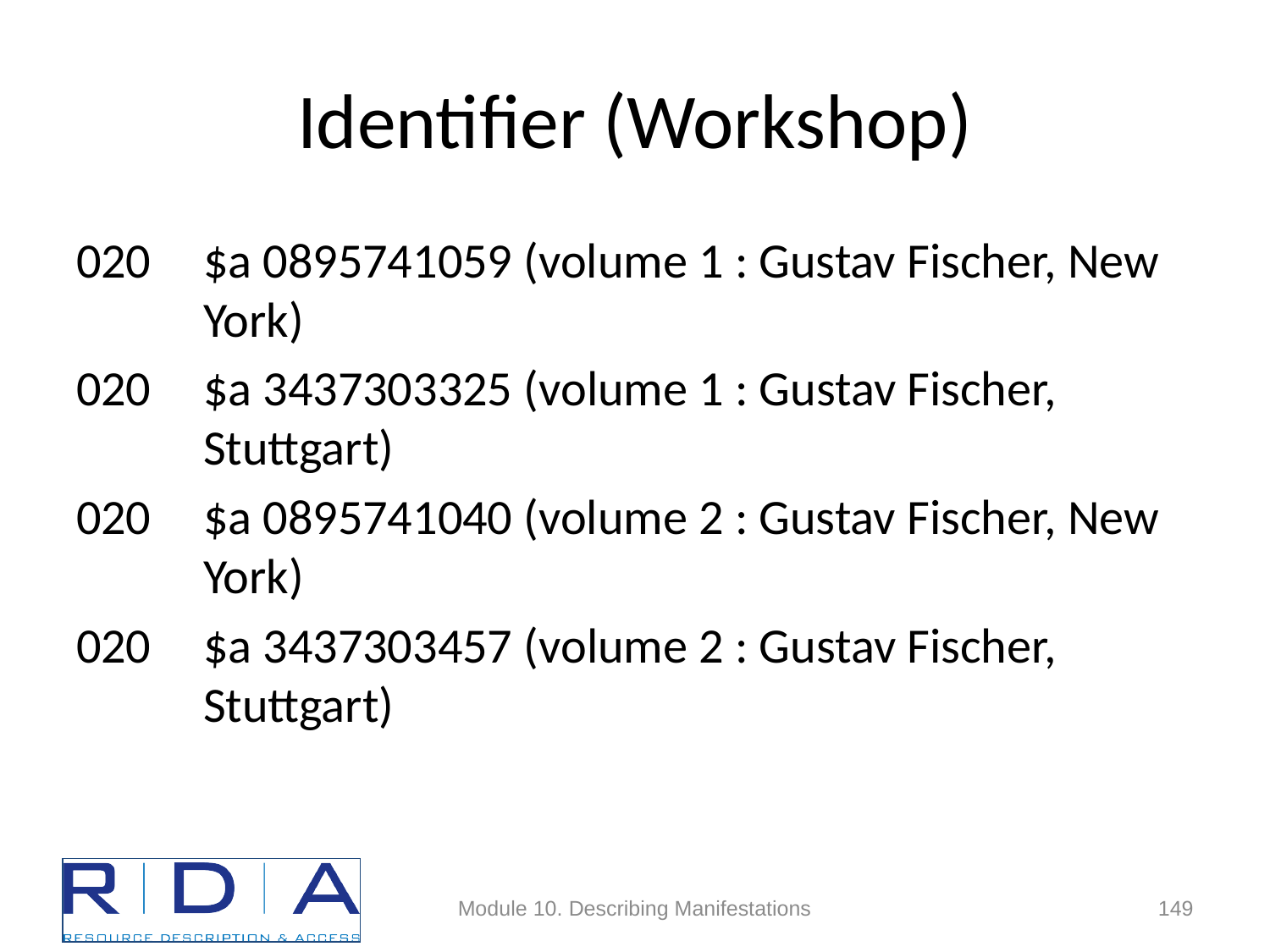

# Identifier (Workshop)
020	$a 0895741059 (volume 1 : Gustav Fischer, New York)
020	$a 3437303325 (volume 1 : Gustav Fischer, Stuttgart)
020	$a 0895741040 (volume 2 : Gustav Fischer, New York)
020	$a 3437303457 (volume 2 : Gustav Fischer, Stuttgart)

Module 10. Describing Manifestations
149